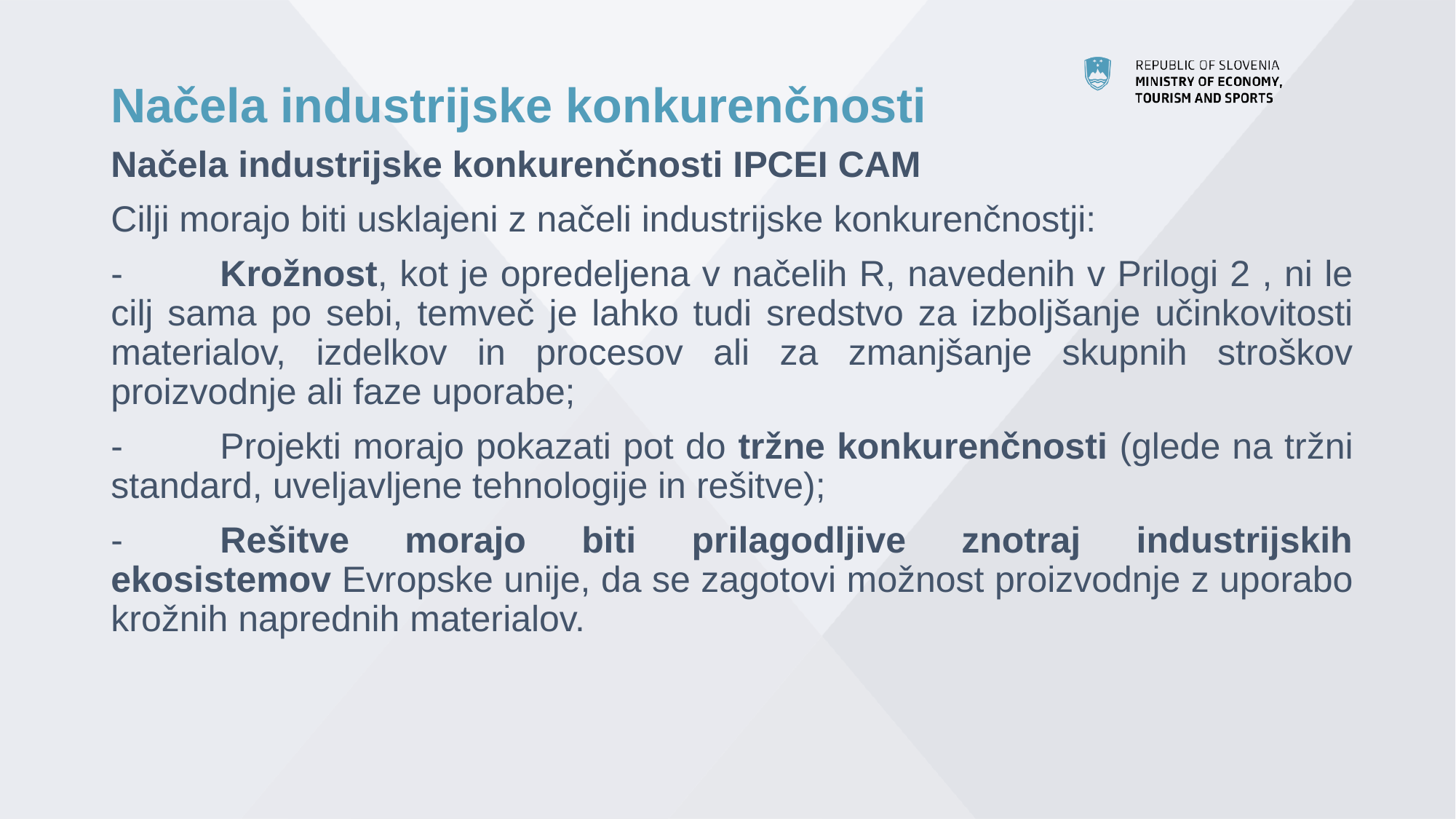

# Načela industrijske konkurenčnosti
Načela industrijske konkurenčnosti IPCEI CAM
Cilji morajo biti usklajeni z načeli industrijske konkurenčnostji:
-	Krožnost, kot je opredeljena v načelih R, navedenih v Prilogi 2 , ni le cilj sama po sebi, temveč je lahko tudi sredstvo za izboljšanje učinkovitosti materialov, izdelkov in procesov ali za zmanjšanje skupnih stroškov proizvodnje ali faze uporabe;
-	Projekti morajo pokazati pot do tržne konkurenčnosti (glede na tržni standard, uveljavljene tehnologije in rešitve);
-	Rešitve morajo biti prilagodljive znotraj industrijskih ekosistemov Evropske unije, da se zagotovi možnost proizvodnje z uporabo krožnih naprednih materialov.